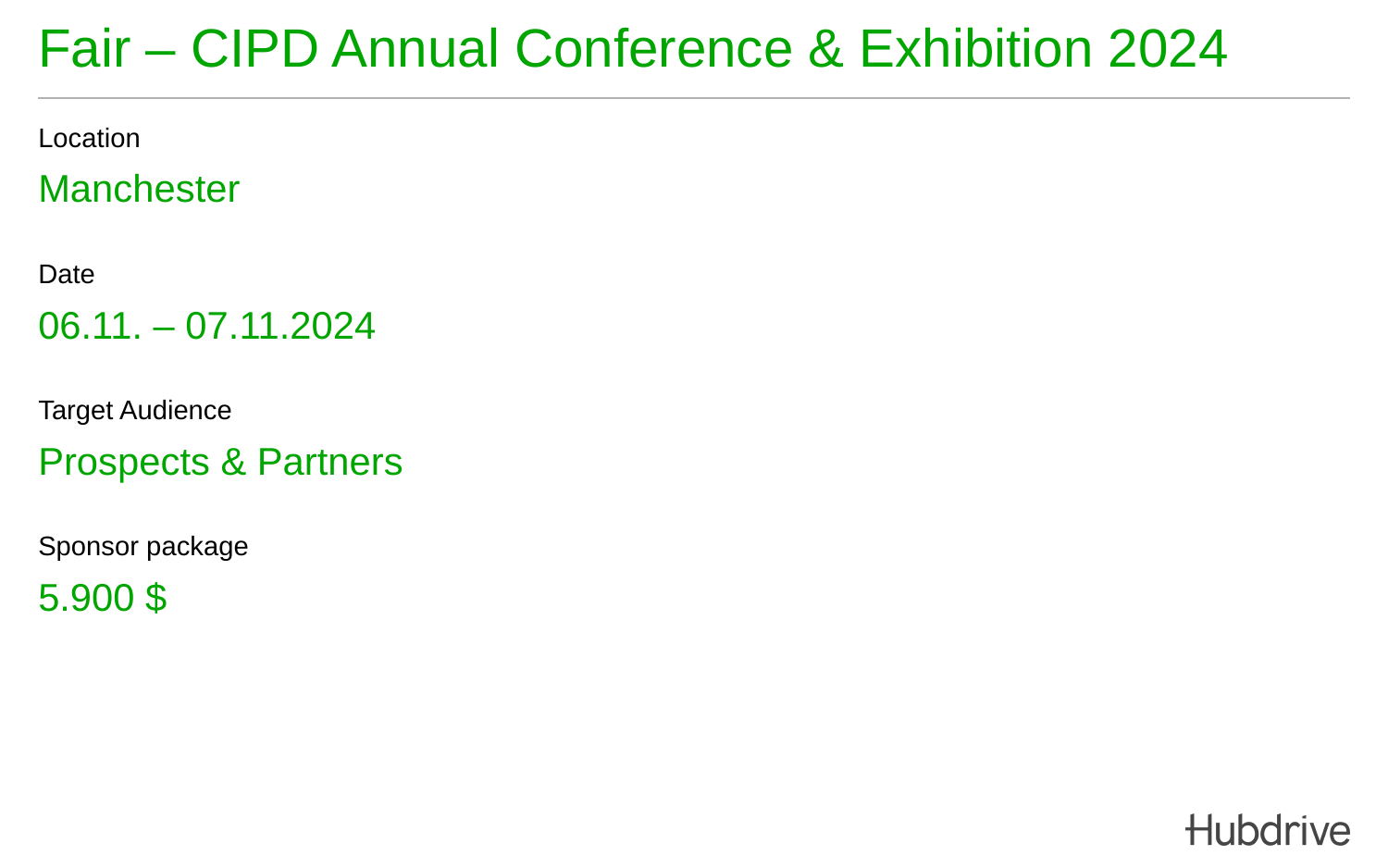

# Fair – CIPD Annual Conference & Exhibition 2024
Location
Manchester

Date
06.11. – 07.11.2024

Target Audience
Prospects & Partners

Sponsor package
5.900 $